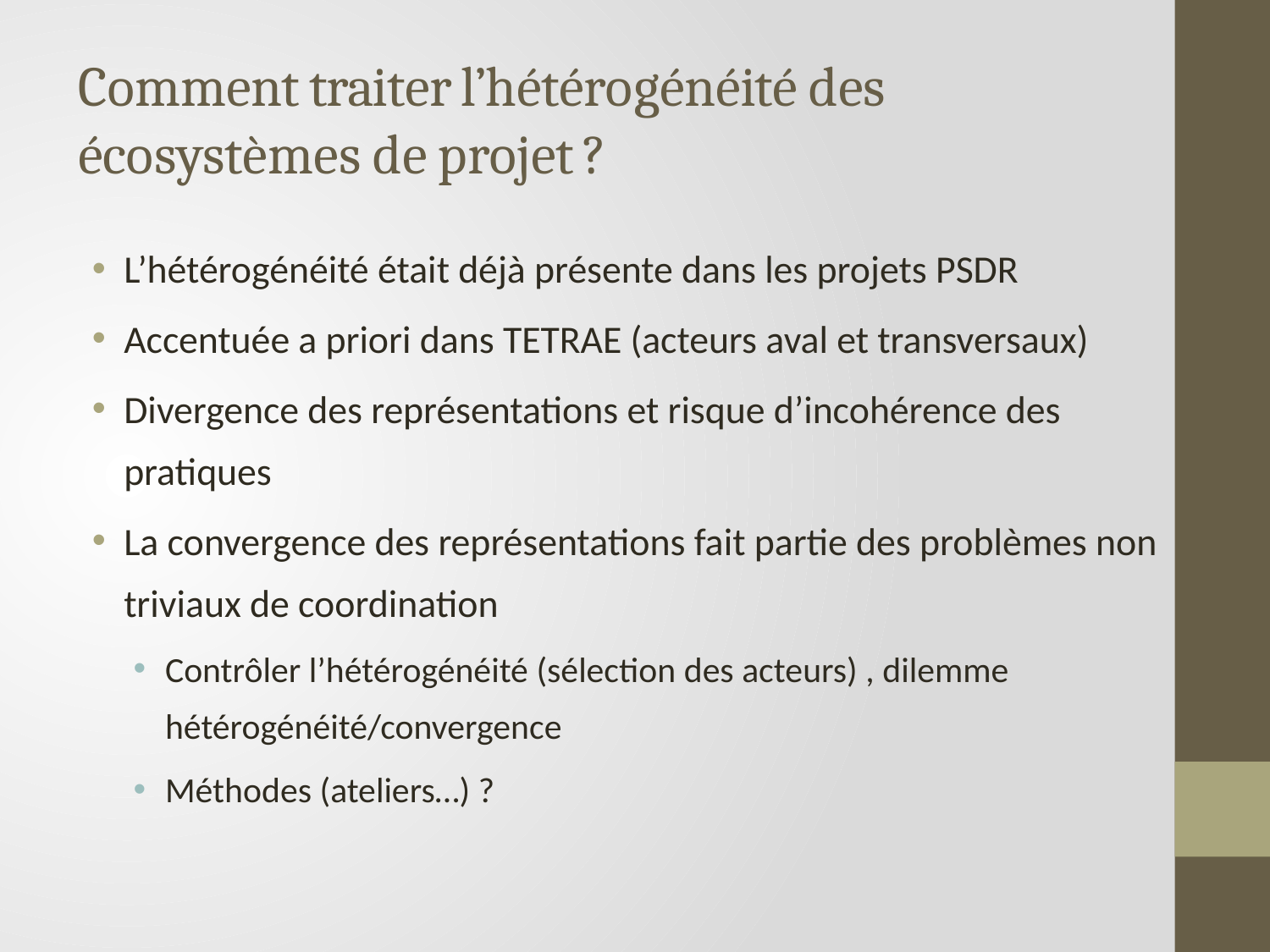

# Comment traiter l’hétérogénéité des écosystèmes de projet ?
L’hétérogénéité était déjà présente dans les projets PSDR
Accentuée a priori dans TETRAE (acteurs aval et transversaux)
Divergence des représentations et risque d’incohérence des pratiques
La convergence des représentations fait partie des problèmes non triviaux de coordination
Contrôler l’hétérogénéité (sélection des acteurs) , dilemme hétérogénéité/convergence
Méthodes (ateliers…) ?